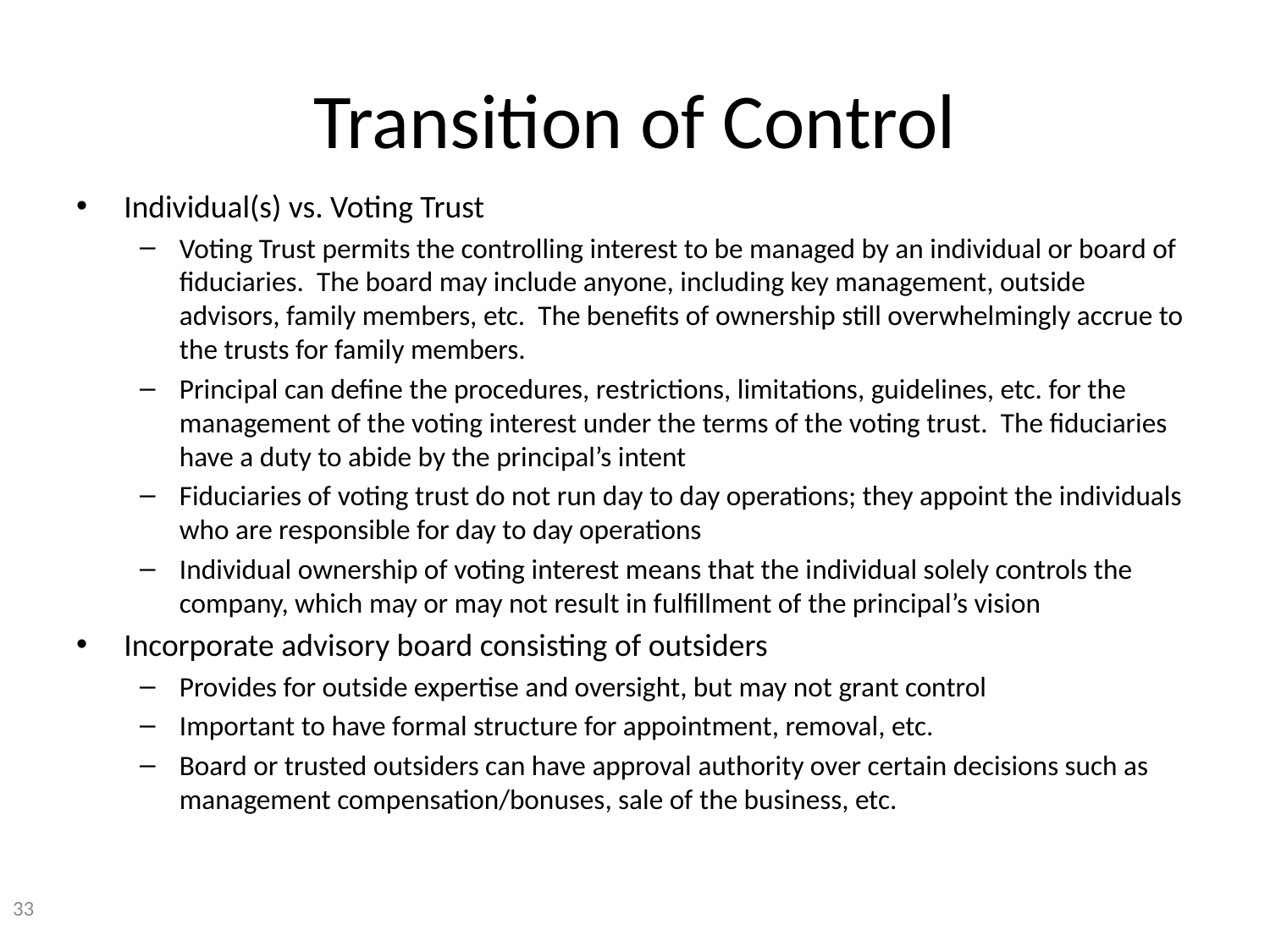

# Transition of Control
Individual(s) vs. Voting Trust
Voting Trust permits the controlling interest to be managed by an individual or board of fiduciaries.  The board may include anyone, including key management, outside advisors, family members, etc.  The benefits of ownership still overwhelmingly accrue to the trusts for family members.
Principal can define the procedures, restrictions, limitations, guidelines, etc. for the management of the voting interest under the terms of the voting trust.  The fiduciaries have a duty to abide by the principal’s intent
Fiduciaries of voting trust do not run day to day operations; they appoint the individuals who are responsible for day to day operations
Individual ownership of voting interest means that the individual solely controls the company, which may or may not result in fulfillment of the principal’s vision
Incorporate advisory board consisting of outsiders
Provides for outside expertise and oversight, but may not grant control
Important to have formal structure for appointment, removal, etc.
Board or trusted outsiders can have approval authority over certain decisions such as management compensation/bonuses, sale of the business, etc.
33